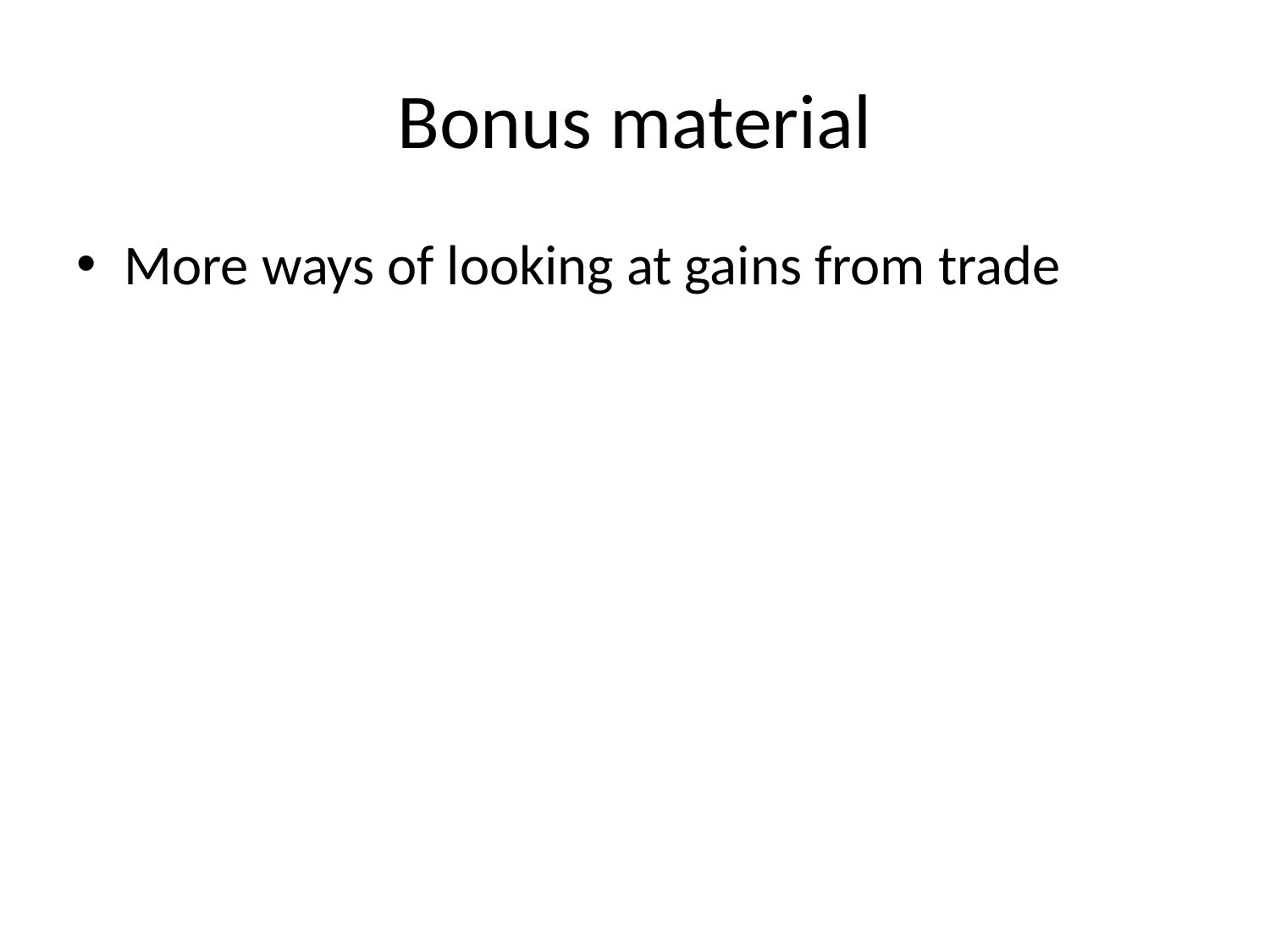

# Bonus material
More ways of looking at gains from trade